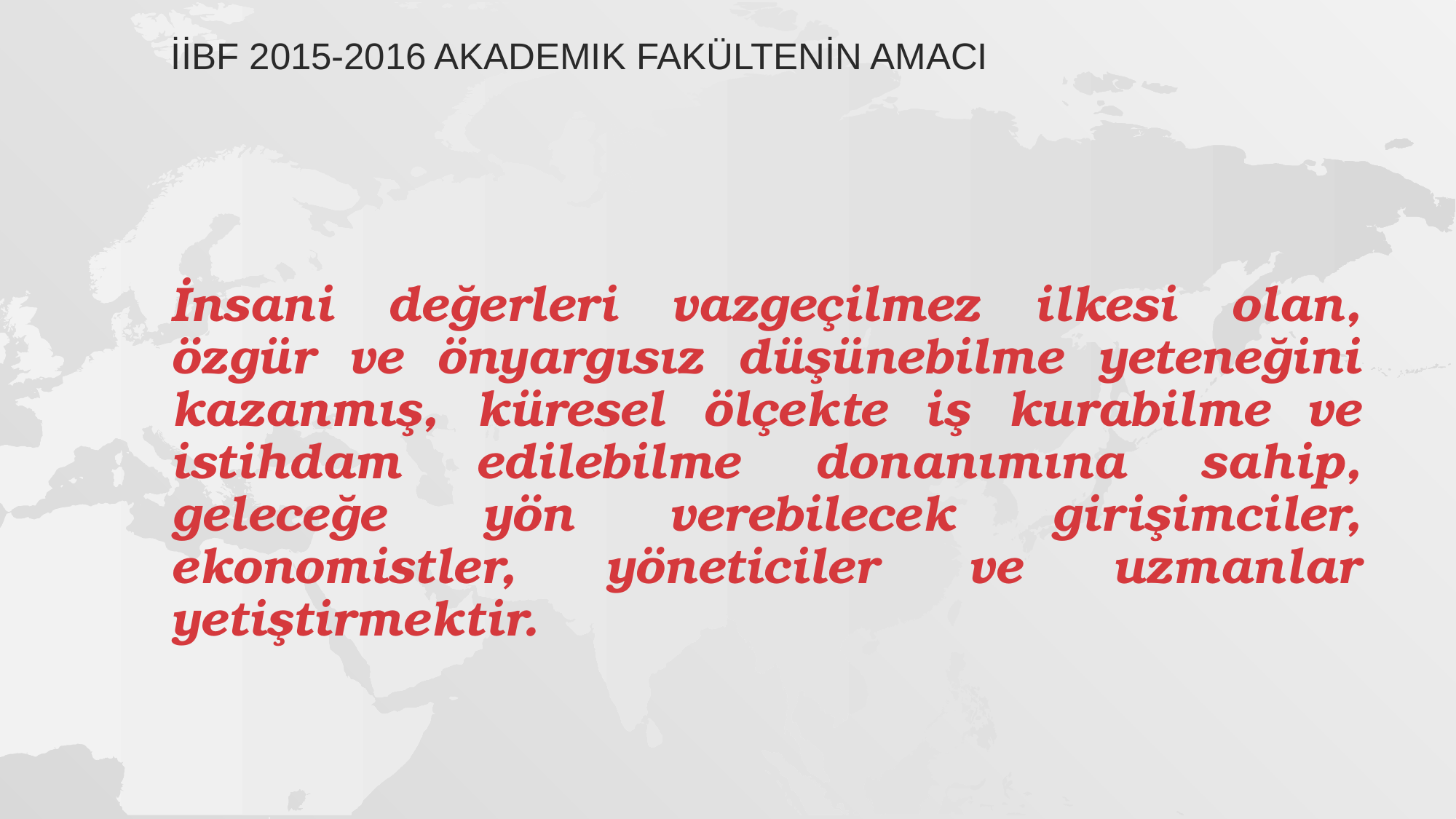

# İİBF 2015-2016 Akademık FAKÜLTENİN AMACI

İnsani değerleri vazgeçilmez ilkesi olan, özgür ve önyargısız düşünebilme yeteneğini kazanmış, küresel ölçekte iş kurabilme ve istihdam edilebilme donanımına sahip, geleceğe yön verebilecek girişimciler, ekonomistler, yöneticiler ve uzmanlar yetiştirmektir.